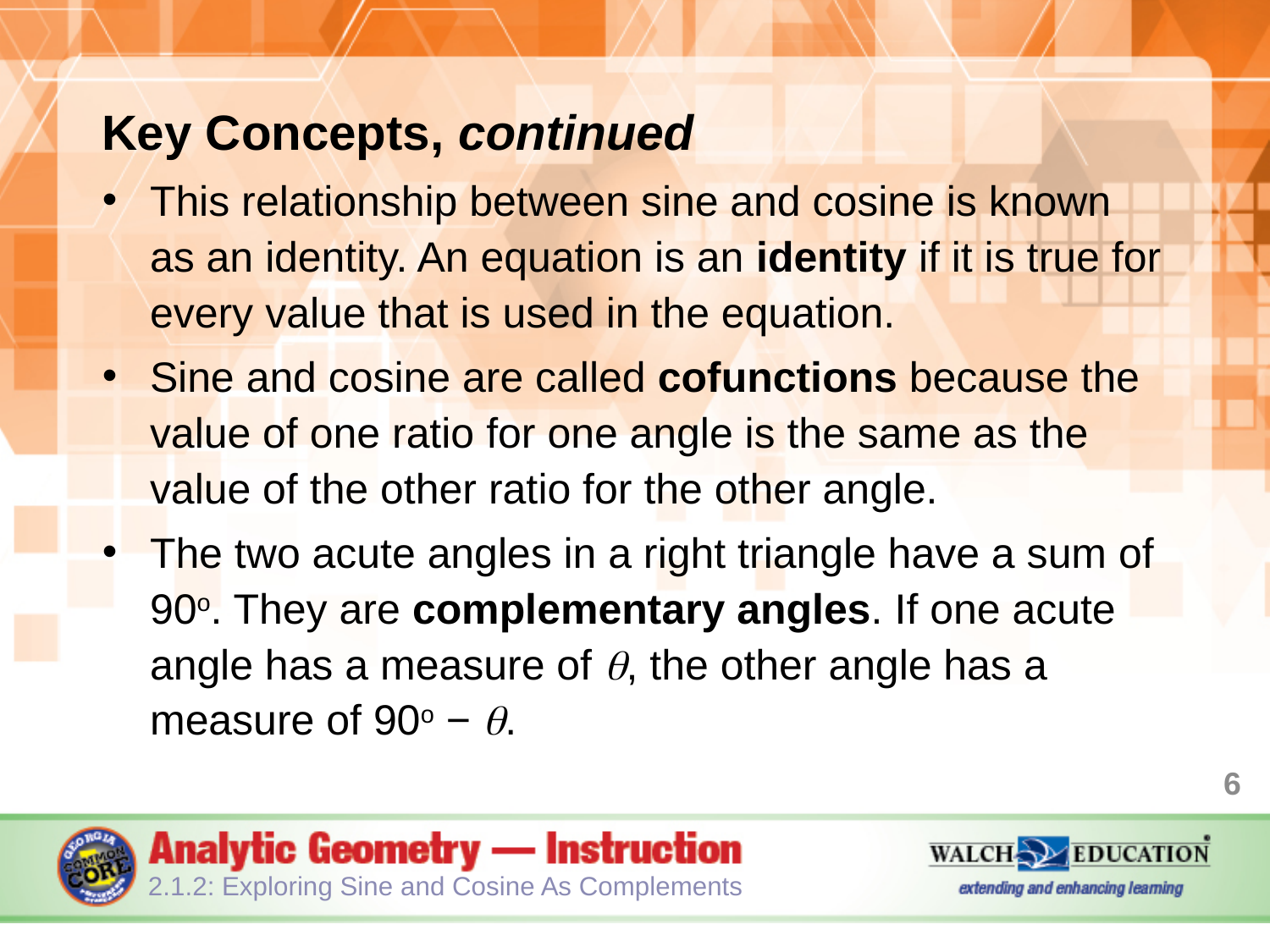

Key Concepts, continued
This relationship between sine and cosine is known as an identity. An equation is an identity if it is true for every value that is used in the equation.
Sine and cosine are called cofunctions because the value of one ratio for one angle is the same as the value of the other ratio for the other angle.
The two acute angles in a right triangle have a sum of 90o. They are complementary angles. If one acute angle has a measure of θ, the other angle has a measure of 90o − θ.
6
2.1.2: Exploring Sine and Cosine As Complements